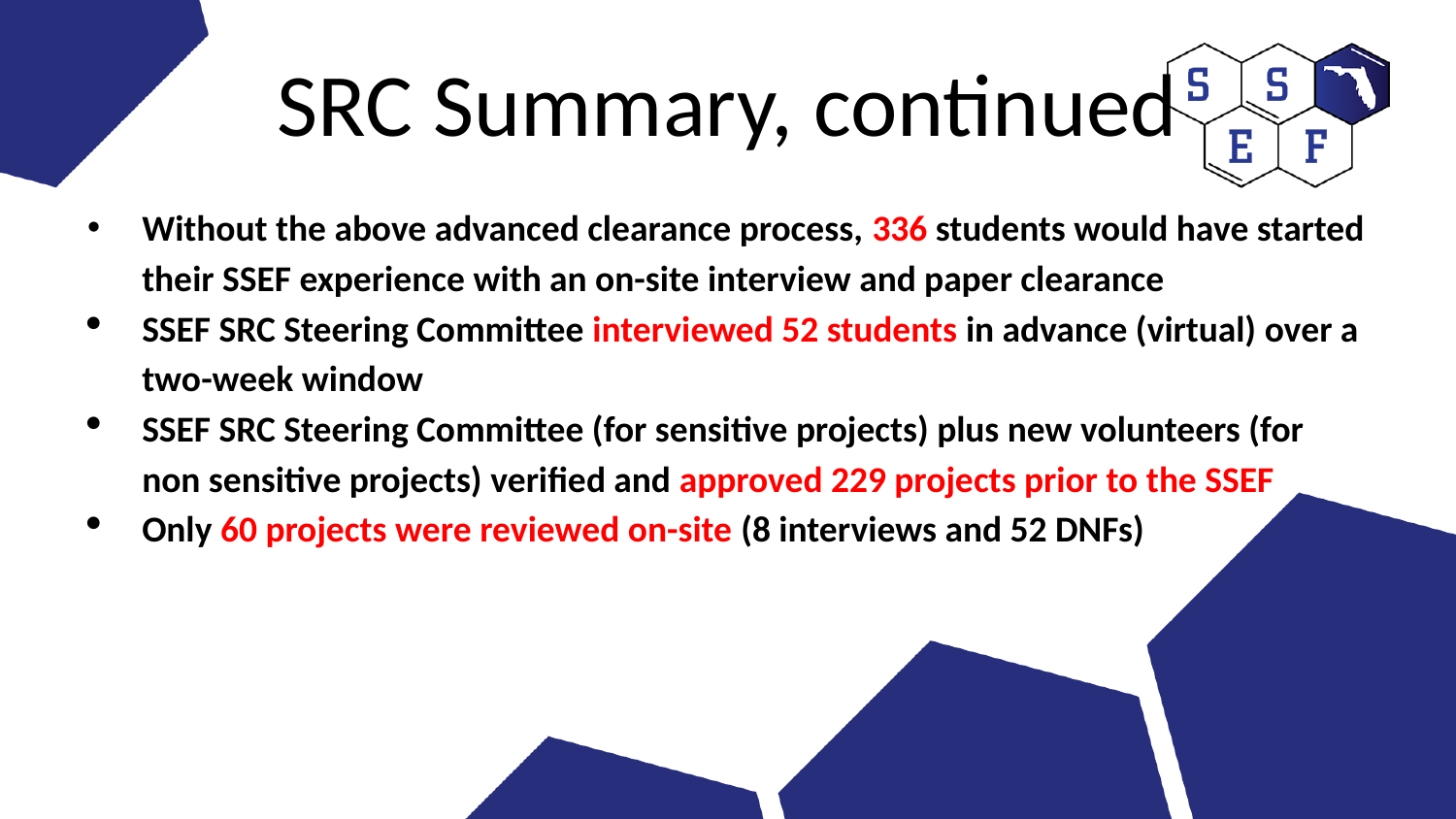

# SRC Summary, continued
Without the above advanced clearance process, 336 students would have started their SSEF experience with an on-site interview and paper clearance
SSEF SRC Steering Committee interviewed 52 students in advance (virtual) over a two-week window
SSEF SRC Steering Committee (for sensitive projects) plus new volunteers (for non sensitive projects) verified and approved 229 projects prior to the SSEF
Only 60 projects were reviewed on-site (8 interviews and 52 DNFs)